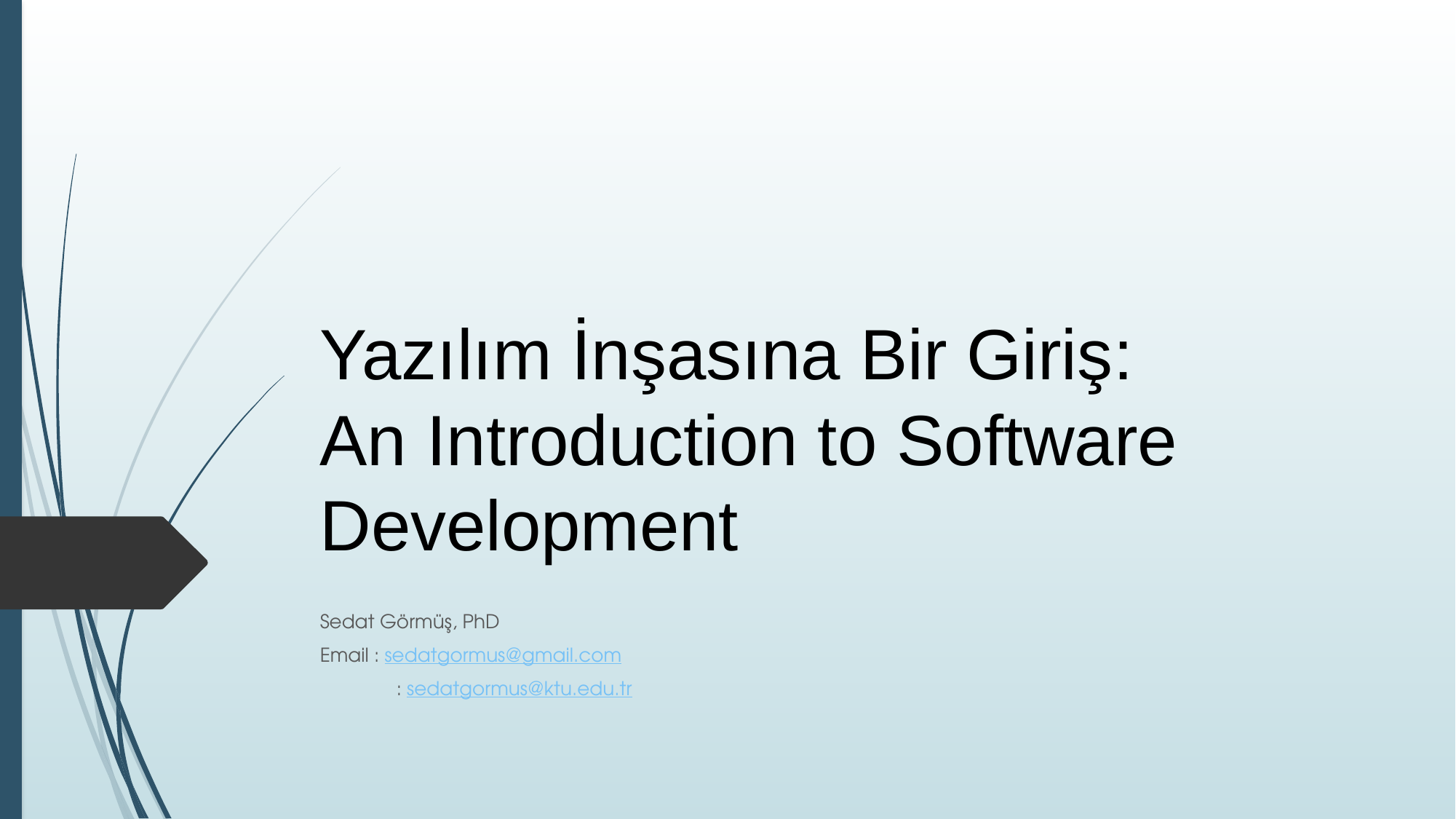

# Yazılım İnşasına Bir Giriş: An Introduction to Software Development

Sedat Görmüş, PhD
Email : sedatgormus@gmail.com
	: sedatgormus@ktu.edu.tr